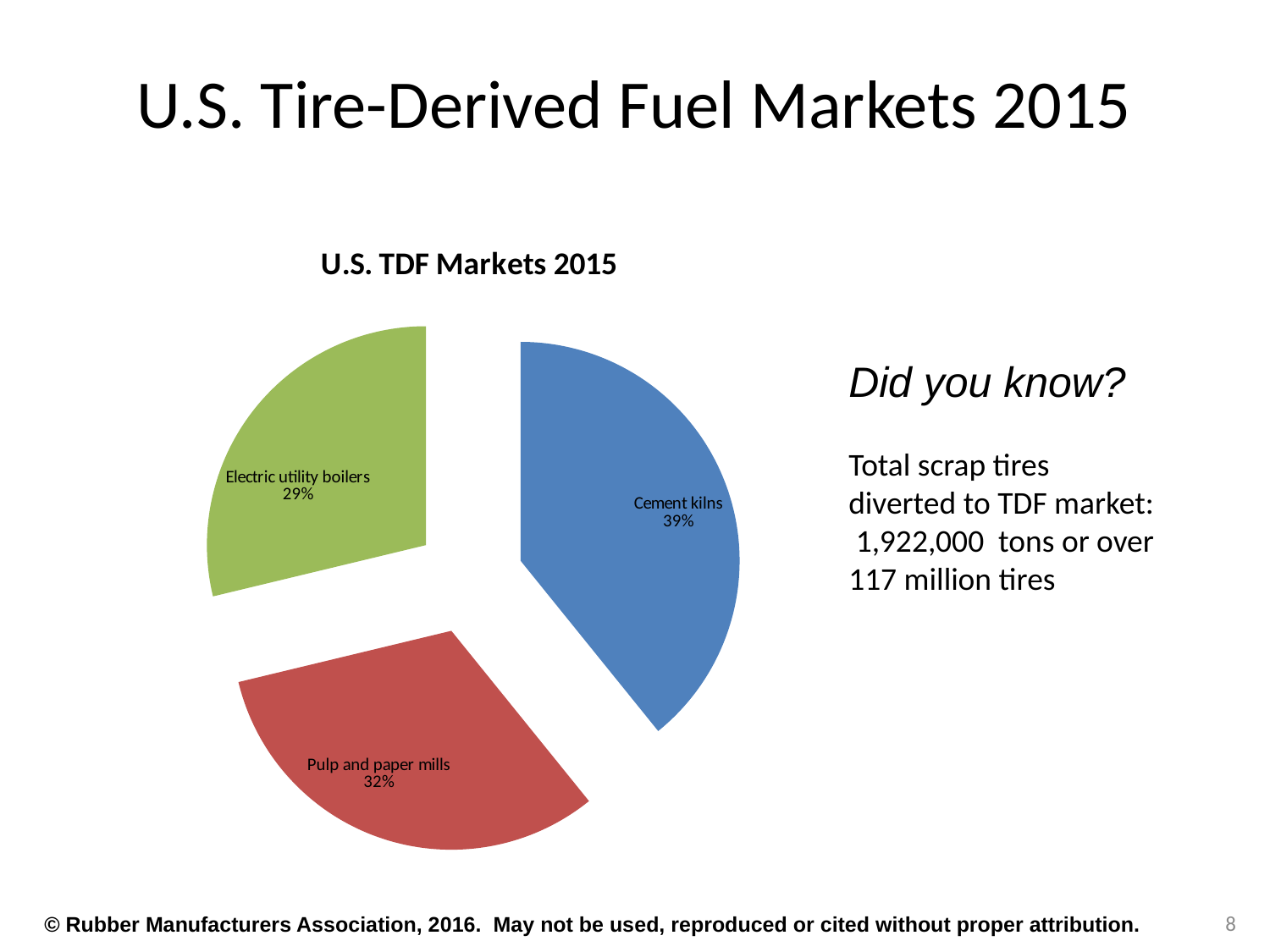

# U.S. Tire-Derived Fuel Markets 2015

### Chart: U.S. TDF Markets 2015

| Category |  |
|---|---|
| Cement kilns | 753.37 |
| Pulp and paper mills | 616.25 |
| Electric utility boilers | 553.05 |
| Industrial boilers | None |
| Dedicated scrap tires to energy | 0.0 |
Did you know?

Total scrap tires diverted to TDF market:
 1,922,000  tons or over 117 million tires
8